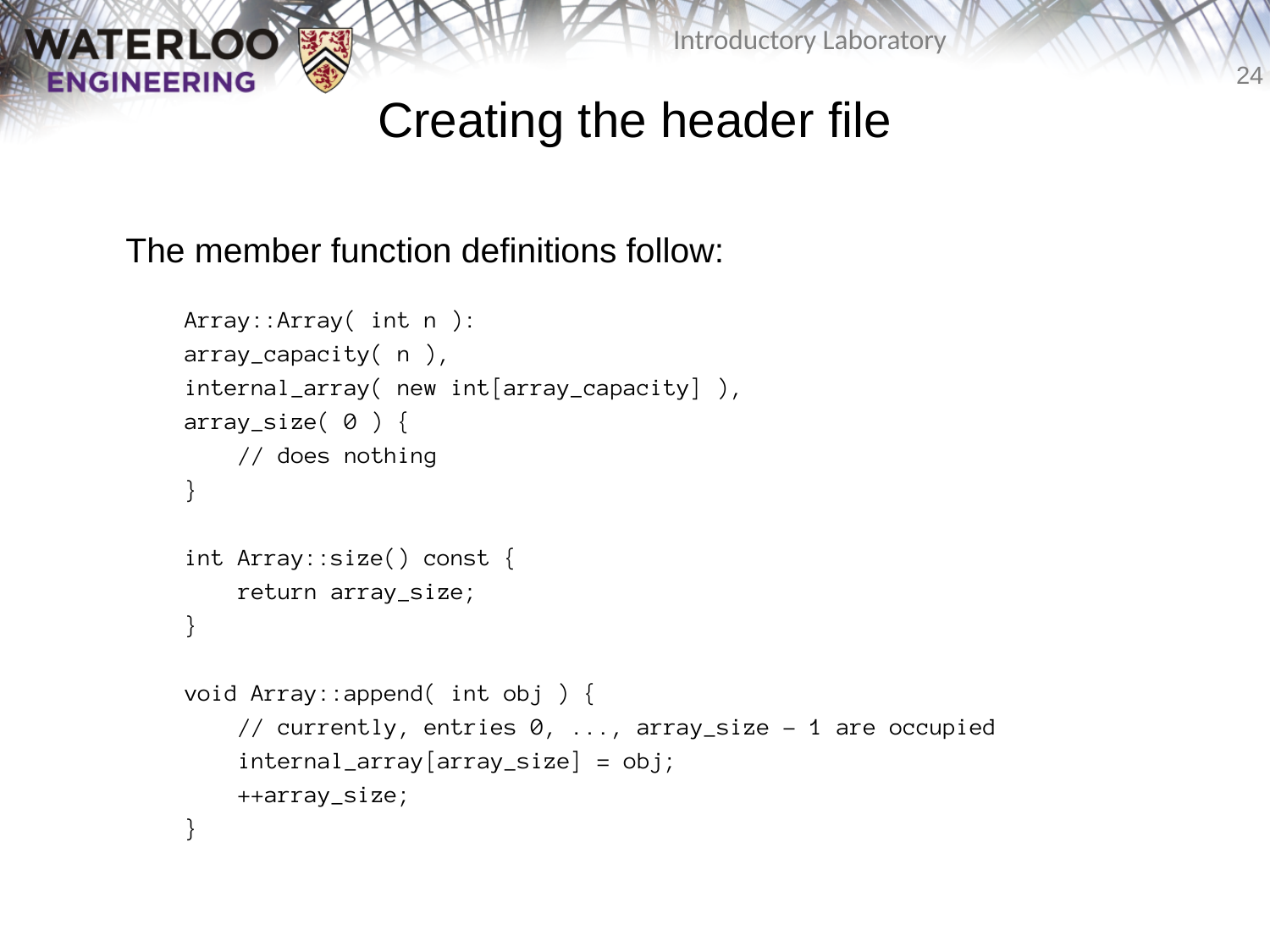

# Creating the header file
	The member function definitions follow:

Array::Array( int n ):
array_capacity( n ),
internal_array( new int[array_capacity] ),
array_size( 0 ) {
    // does nothing
}

int Array::size() const {
    return array_size;
}

void Array::append( int obj ) {
    // currently, entries 0, ..., array_size - 1 are occupied
    internal_array[array_size] = obj;
    ++array_size;
}